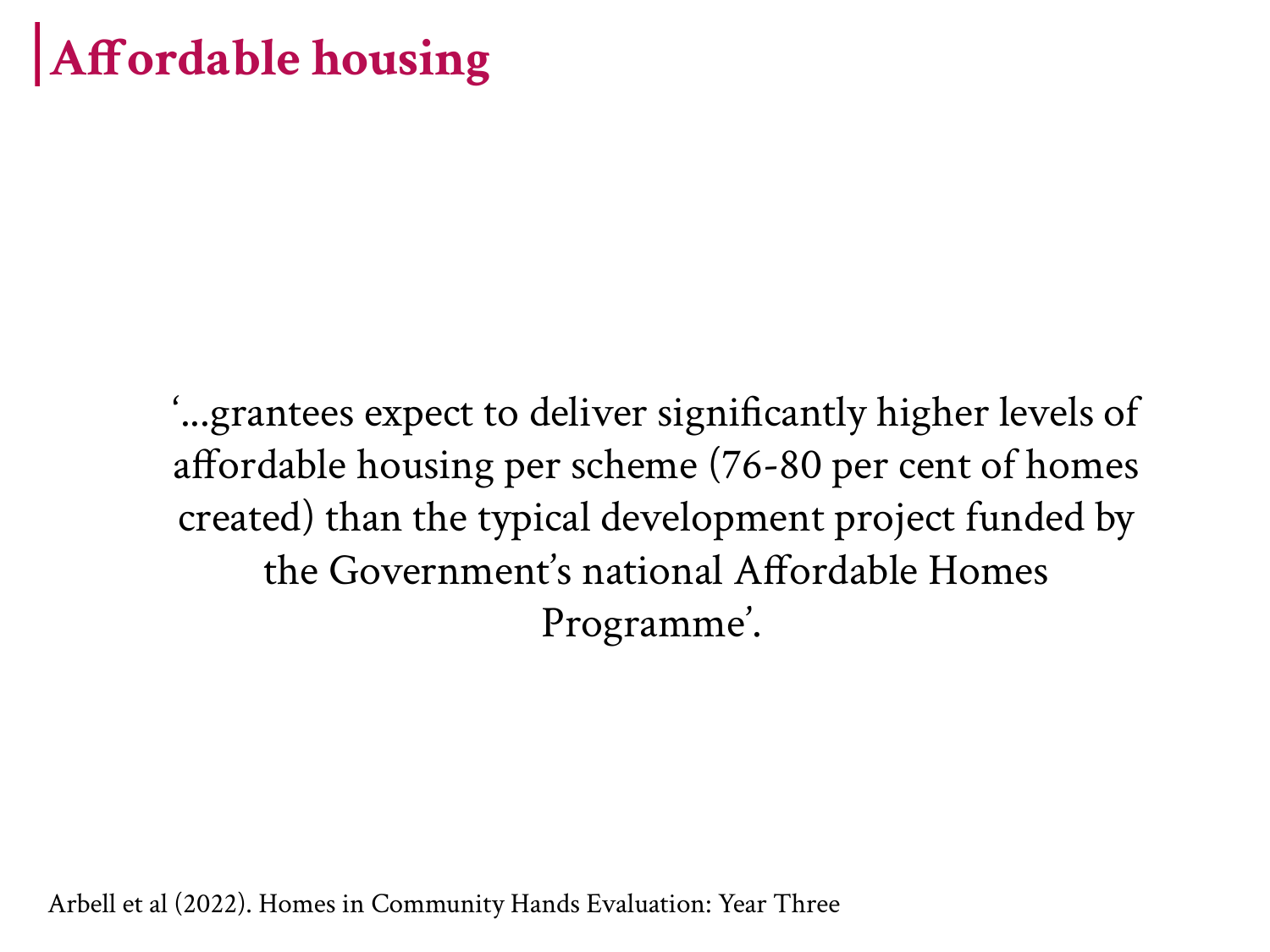

Affordable housing
‘...grantees expect to deliver significantly higher levels of affordable housing per scheme (76-80 per cent of homes created) than the typical development project funded by the Government’s national Affordable Homes Programme’.
Arbell et al (2022). Homes in Community Hands Evaluation: Year Three